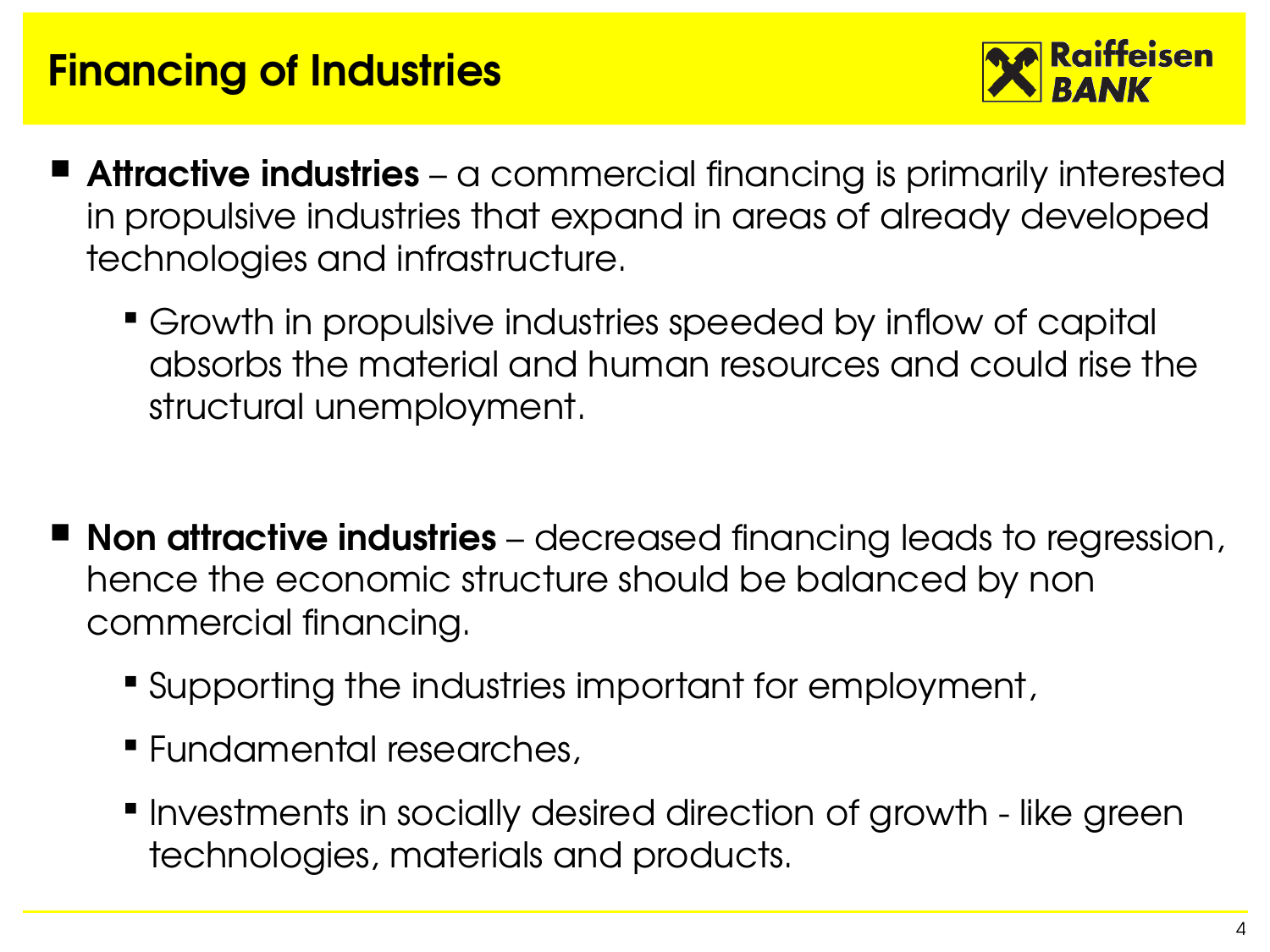

# Financing of Industries
Attractive industries – a commercial financing is primarily interested in propulsive industries that expand in areas of already developed technologies and infrastructure.
Growth in propulsive industries speeded by inflow of capital absorbs the material and human resources and could rise the structural unemployment.

Non attractive industries – decreased financing leads to regression, hence the economic structure should be balanced by non commercial financing.
Supporting the industries important for employment,
Fundamental researches,
Investments in socially desired direction of growth - like green technologies, materials and products.
4